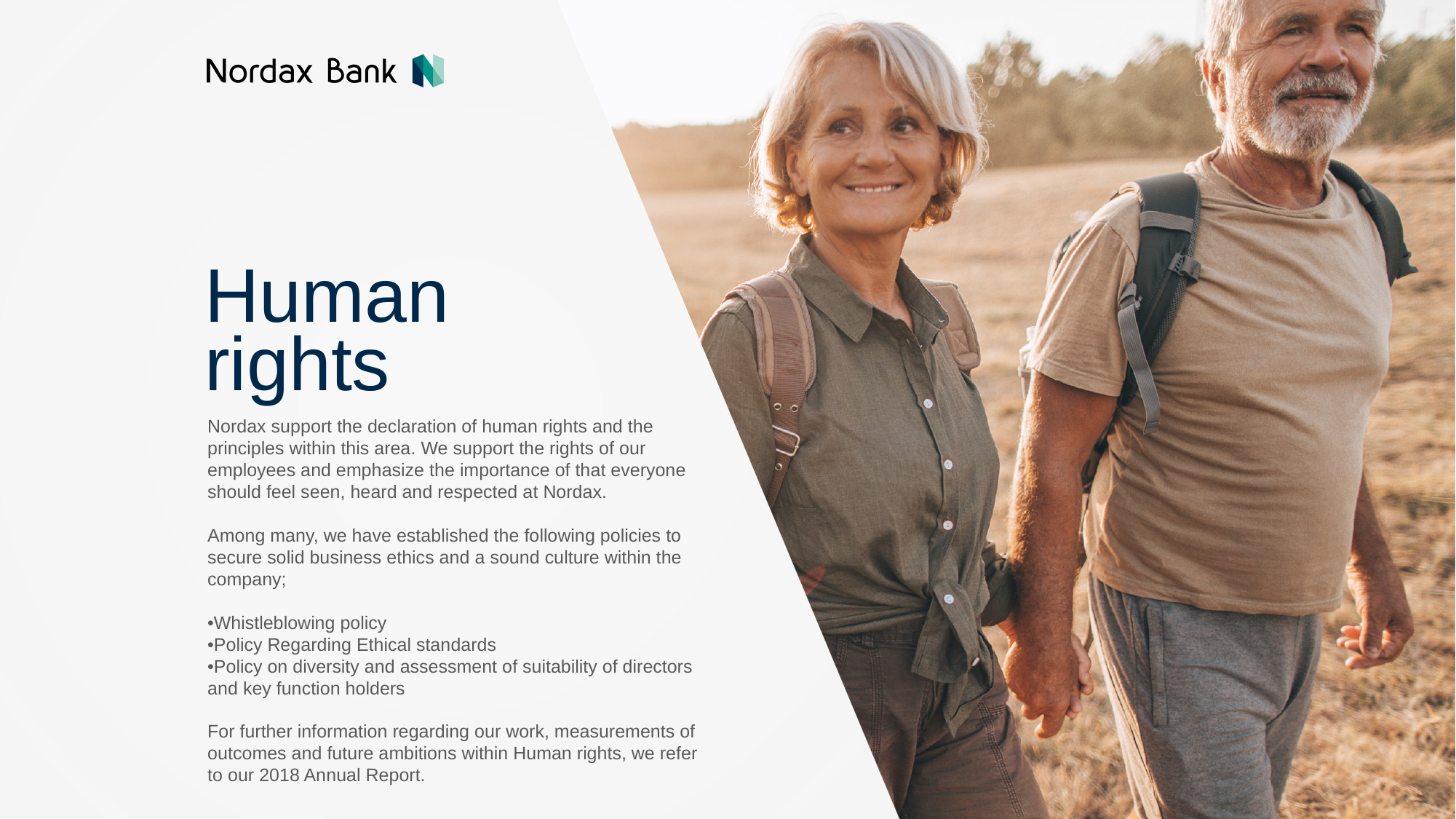

Human rights
Nordax support the declaration of human rights and the principles within this area. We support the rights of our employees and emphasize the importance of that everyone should feel seen, heard and respected at Nordax.

Among many, we have established the following policies to secure solid business ethics and a sound culture within the company;

•Whistleblowing policy
•Policy Regarding Ethical standards
•Policy on diversity and assessment of suitability of directors and key function holders

For further information regarding our work, measurements of outcomes and future ambitions within Human rights, we refer to our 2018 Annual Report.